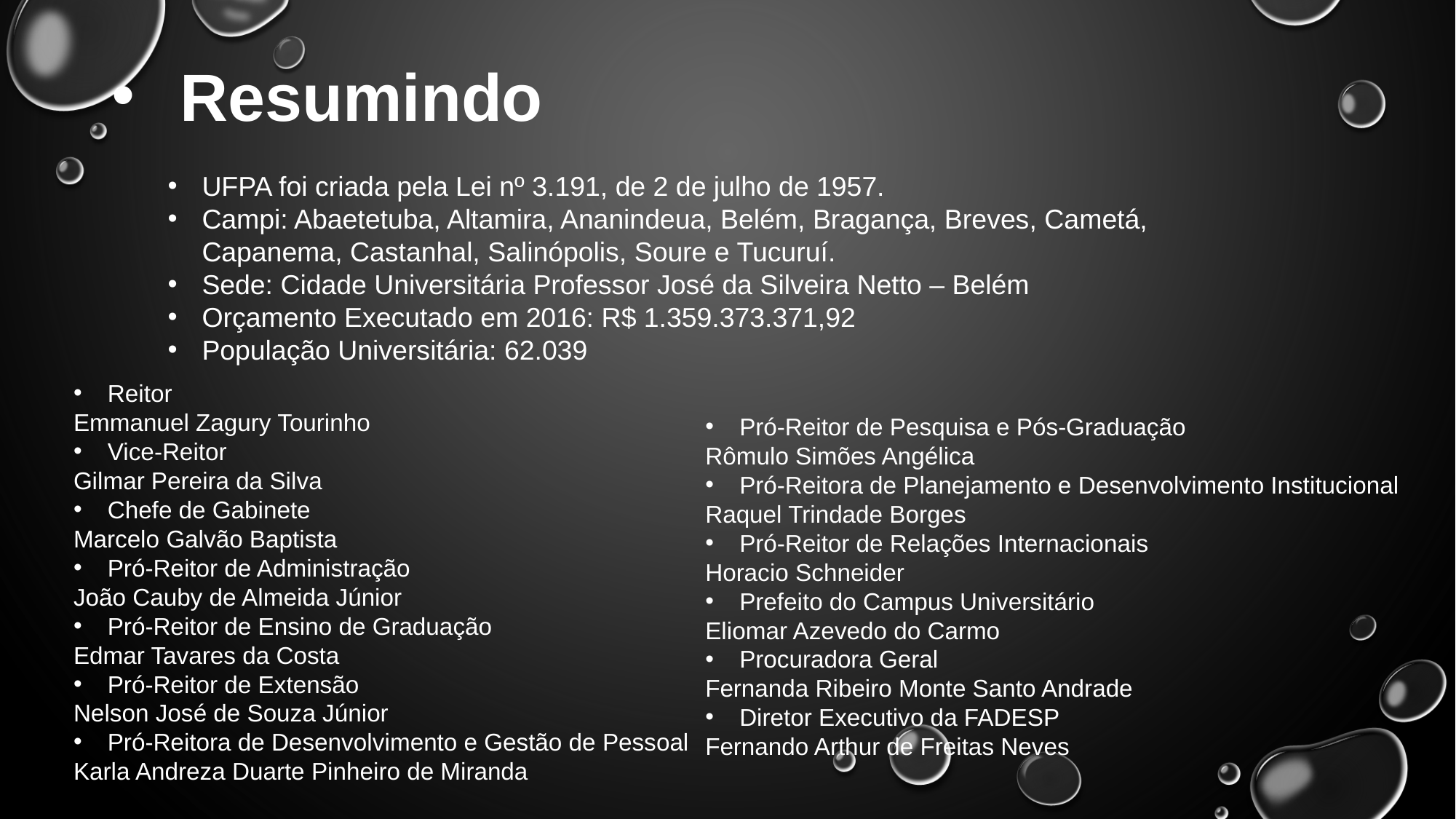

Resumindo
UFPA foi criada pela Lei nº 3.191, de 2 de julho de 1957.
Campi: Abaetetuba, Altamira, Ananindeua, Belém, Bragança, Breves, Cametá, Capanema, Castanhal, Salinópolis, Soure e Tucuruí.
Sede: Cidade Universitária Professor José da Silveira Netto – Belém
Orçamento Executado em 2016: R$ 1.359.373.371,92
População Universitária: 62.039
Reitor
Emmanuel Zagury Tourinho
Vice-Reitor
Gilmar Pereira da Silva
Chefe de Gabinete
Marcelo Galvão Baptista
Pró-Reitor de Administração
João Cauby de Almeida Júnior
Pró-Reitor de Ensino de Graduação
Edmar Tavares da Costa
Pró-Reitor de Extensão
Nelson José de Souza Júnior
Pró-Reitora de Desenvolvimento e Gestão de Pessoal
Karla Andreza Duarte Pinheiro de Miranda
Pró-Reitor de Pesquisa e Pós-Graduação
Rômulo Simões Angélica
Pró-Reitora de Planejamento e Desenvolvimento Institucional
Raquel Trindade Borges
Pró-Reitor de Relações Internacionais
Horacio Schneider
Prefeito do Campus Universitário
Eliomar Azevedo do Carmo
Procuradora Geral
Fernanda Ribeiro Monte Santo Andrade
Diretor Executivo da FADESP
Fernando Arthur de Freitas Neves